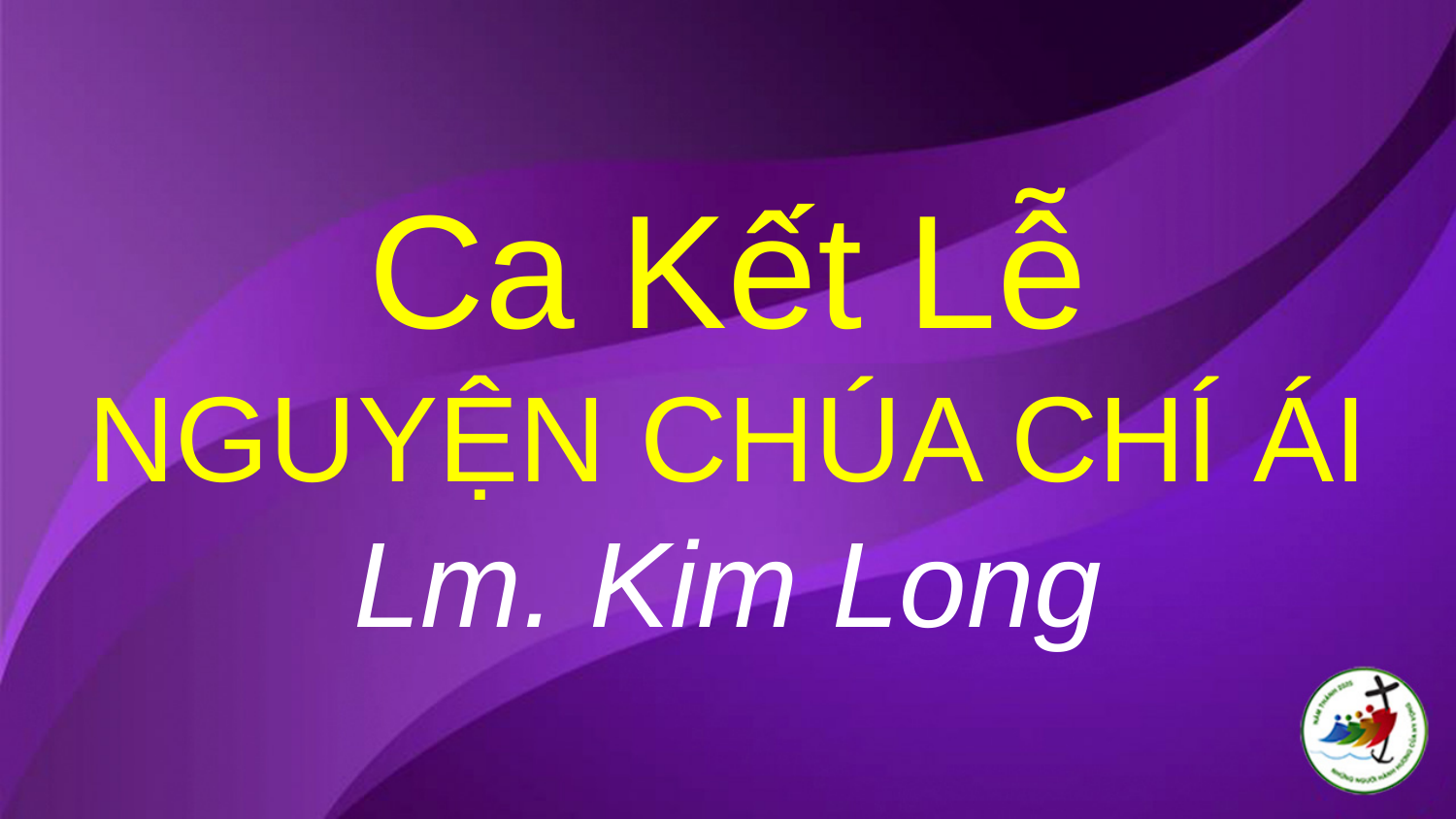

# Ca Kết Lễ NGUYỆN CHÚA CHÍ ÁI Lm. Kim Long